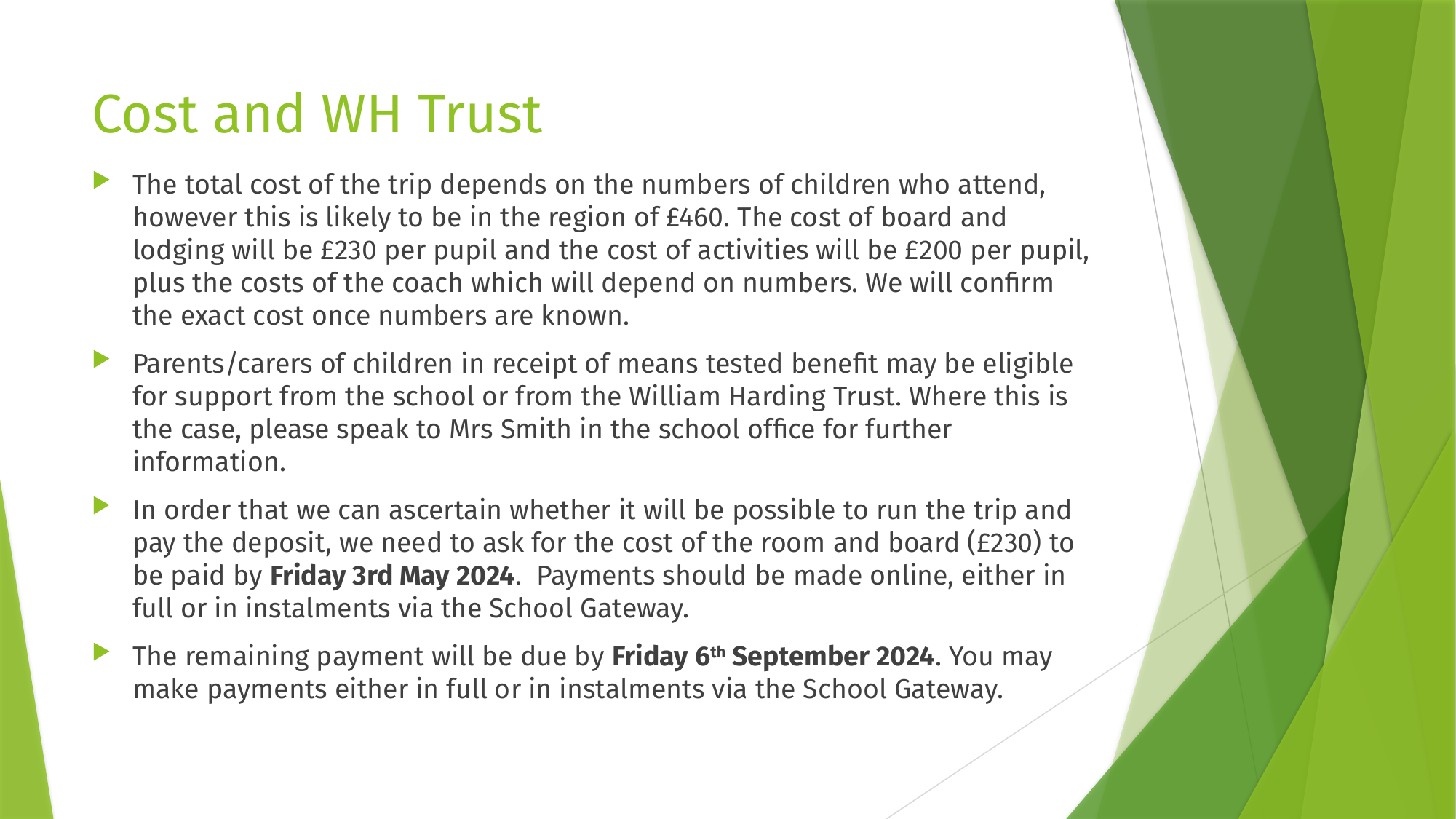

# Cost and WH Trust
The total cost of the trip depends on the numbers of children who attend, however this is likely to be in the region of £460. The cost of board and lodging will be £230 per pupil and the cost of activities will be £200 per pupil, plus the costs of the coach which will depend on numbers. We will confirm the exact cost once numbers are known.
Parents/carers of children in receipt of means tested benefit may be eligible for support from the school or from the William Harding Trust. Where this is the case, please speak to Mrs Smith in the school office for further information.
In order that we can ascertain whether it will be possible to run the trip and pay the deposit, we need to ask for the cost of the room and board (£230) to be paid by Friday 3rd May 2024.  Payments should be made online, either in full or in instalments via the School Gateway.
The remaining payment will be due by Friday 6th September 2024. You may make payments either in full or in instalments via the School Gateway.